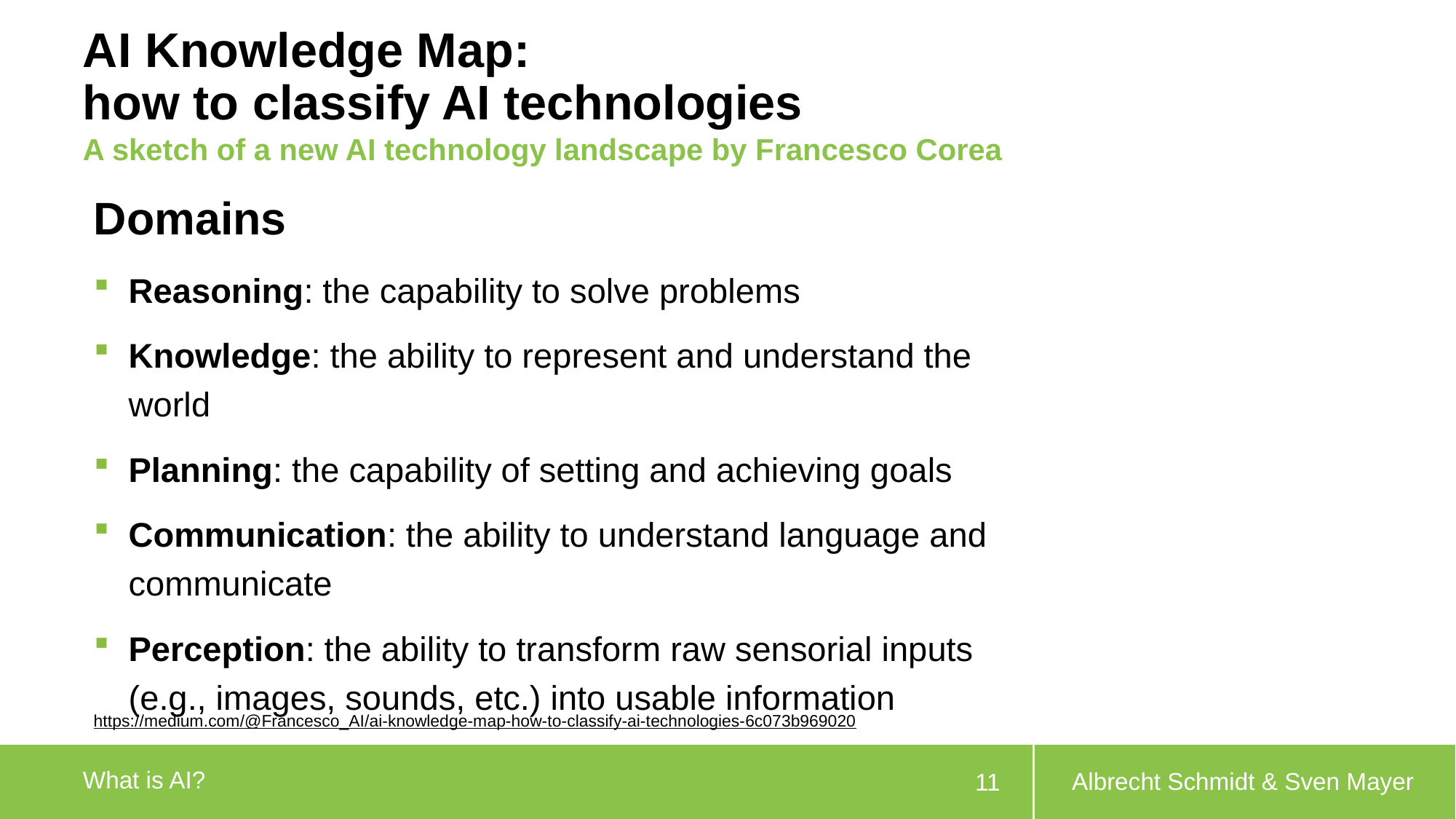

# AI Knowledge Map: how to classify AI technologies
A sketch of a new AI technology landscape by Francesco Corea
Domains
Reasoning: the capability to solve problems
Knowledge: the ability to represent and understand the world
Planning: the capability of setting and achieving goals
Communication: the ability to understand language and communicate
Perception: the ability to transform raw sensorial inputs (e.g., images, sounds, etc.) into usable information

https://medium.com/@Francesco_AI/ai-knowledge-map-how-to-classify-ai-technologies-6c073b969020
Albrecht Schmidt & Sven Mayer
What is AI?
11